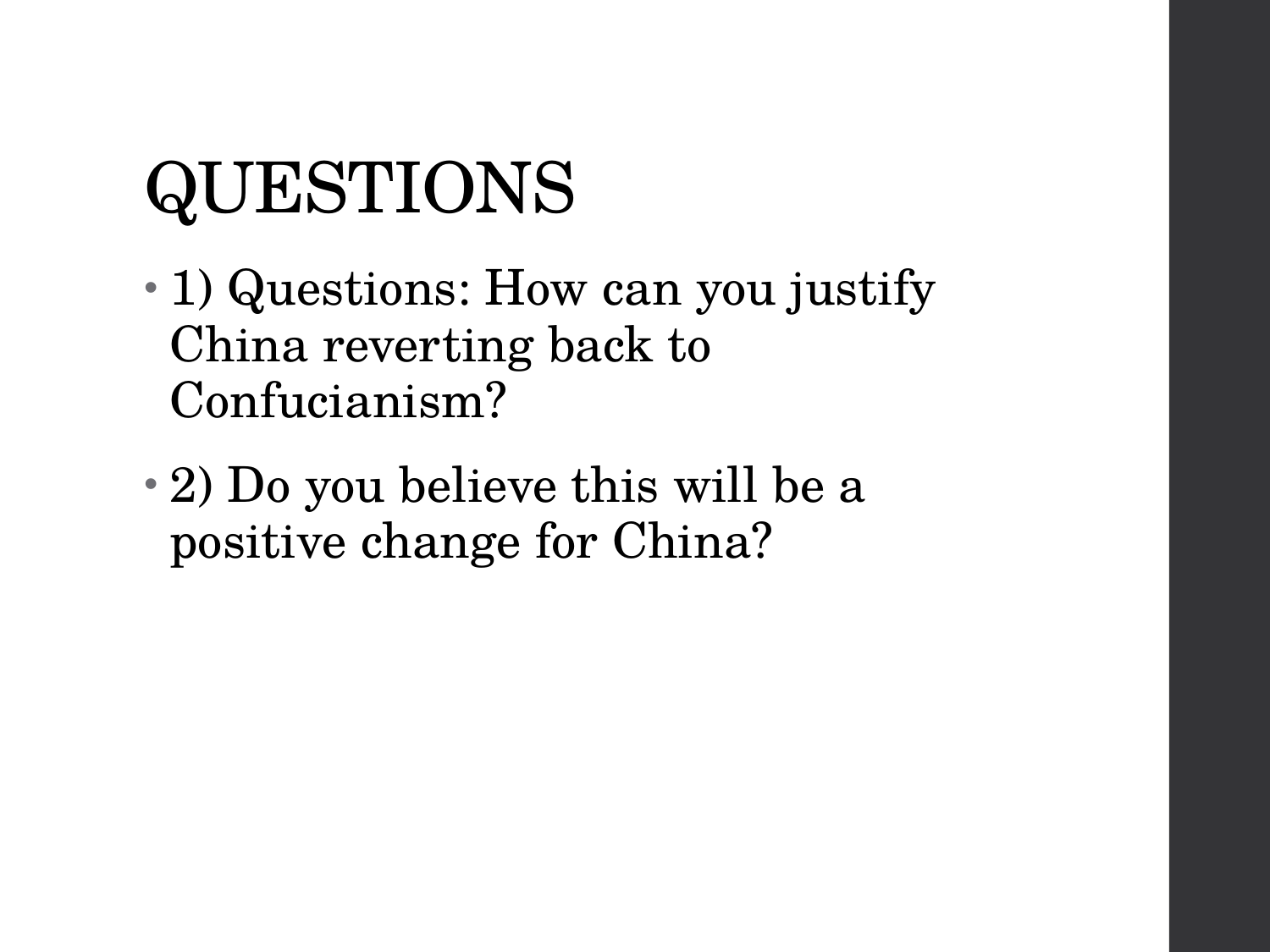

# QUESTIONS
1) Questions: How can you justify China reverting back to Confucianism?
2) Do you believe this will be a positive change for China?